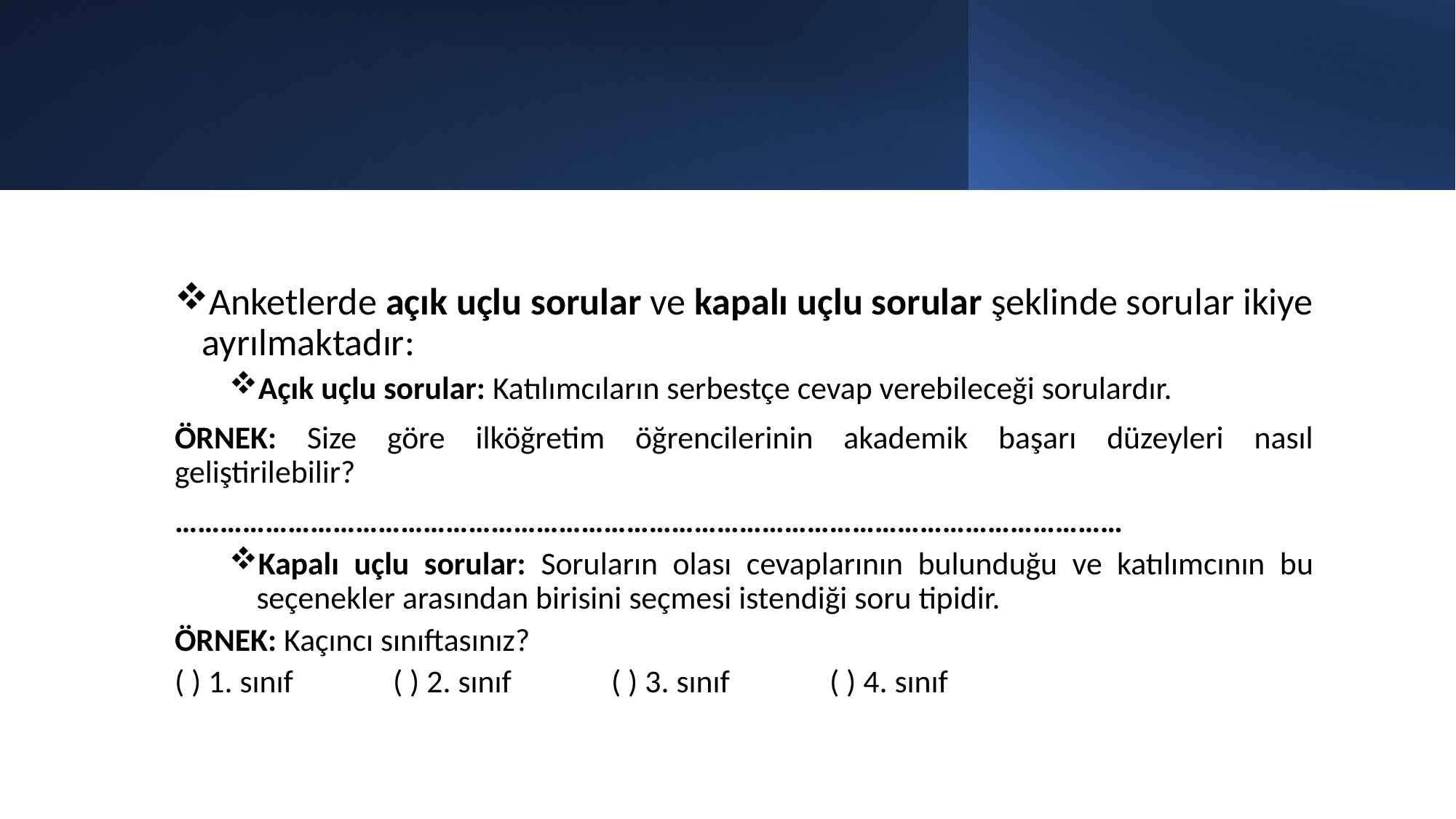

Anketlerde açık uçlu sorular ve kapalı uçlu sorular şeklinde sorular ikiye ayrılmaktadır:
Açık uçlu sorular: Katılımcıların serbestçe cevap verebileceği sorulardır.
ÖRNEK: Size göre ilköğretim öğrencilerinin akademik başarı düzeyleri nasıl geliştirilebilir?
………………………………………………………………………………………………………………
Kapalı uçlu sorular: Soruların olası cevaplarının bulunduğu ve katılımcının bu seçenekler arasından birisini seçmesi istendiği soru tipidir.
ÖRNEK: Kaçıncı sınıftasınız?
( ) 1. sınıf 	( ) 2. sınıf	( ) 3. sınıf 	( ) 4. sınıf